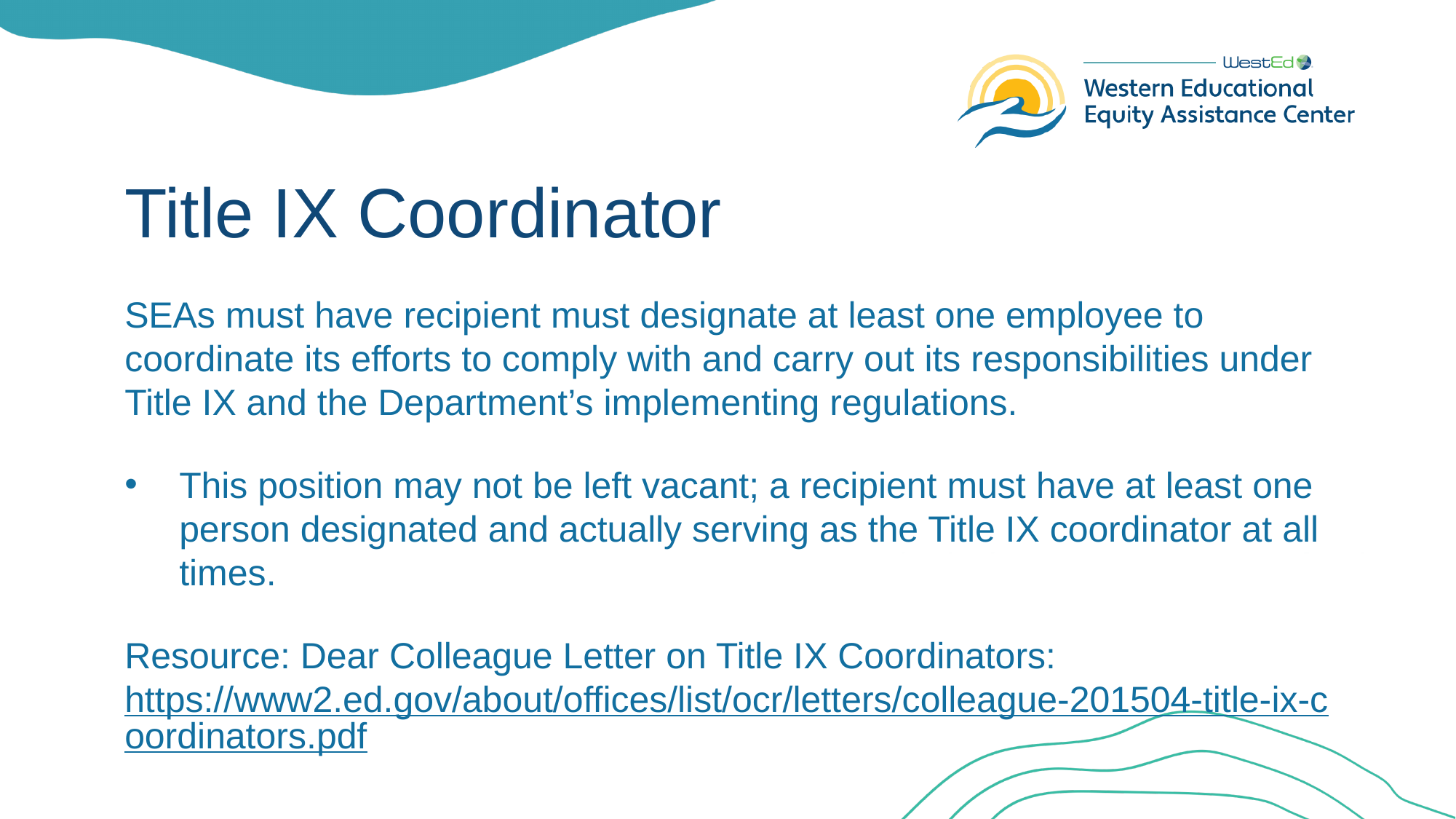

# Title IX Coordinator
SEAs must have recipient must designate at least one employee to coordinate its efforts to comply with and carry out its responsibilities under Title IX and the Department’s implementing regulations.
This position may not be left vacant; a recipient must have at least one person designated and actually serving as the Title IX coordinator at all times.
Resource: Dear Colleague Letter on Title IX Coordinators: https://www2.ed.gov/about/offices/list/ocr/letters/colleague-201504-title-ix-coordinators.pdf